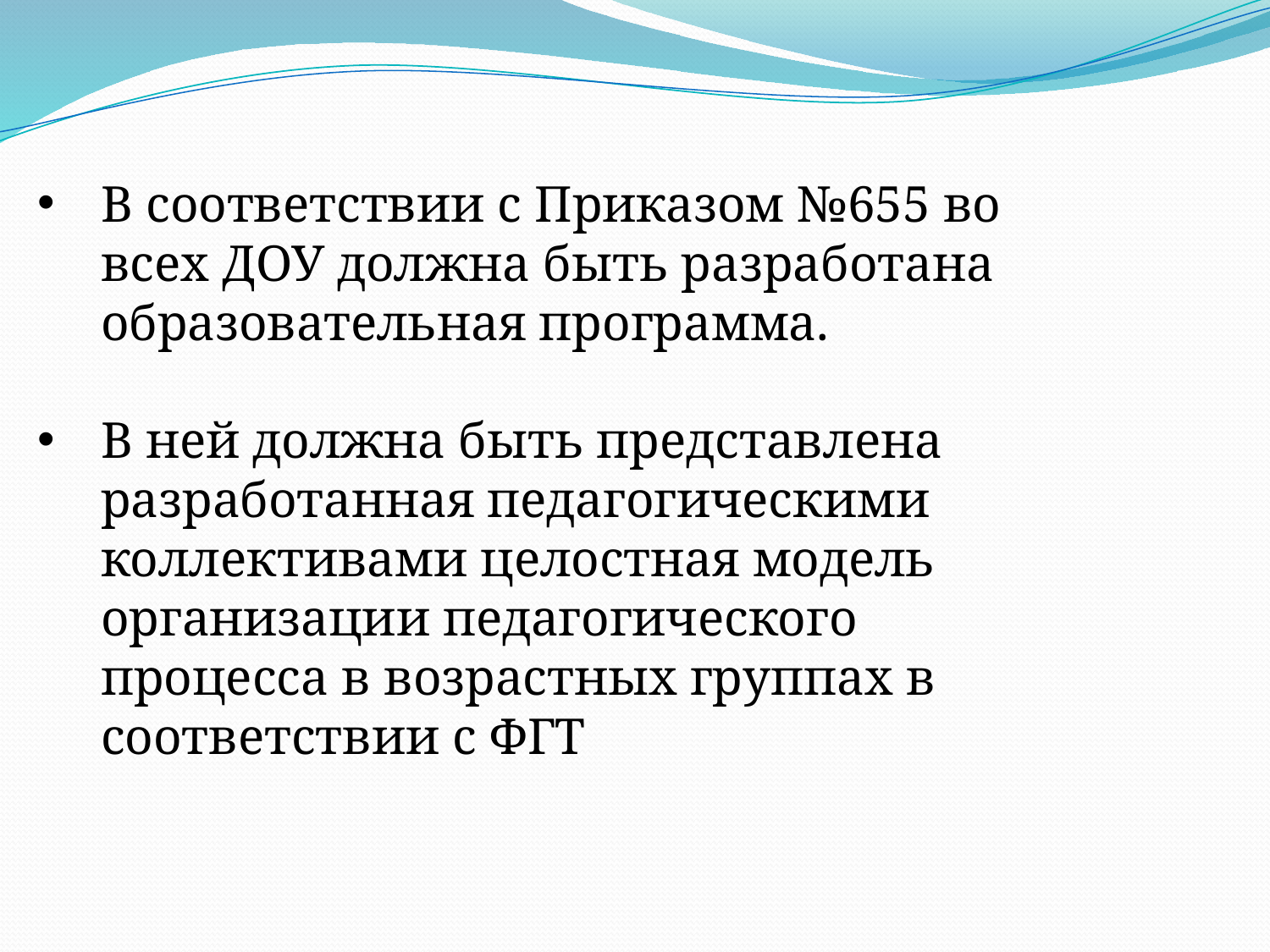

В соответствии с Приказом №655 во всех ДОУ должна быть разработана образовательная программа.

В ней должна быть представлена разработанная педагогическими коллективами целостная модель организации педагогического процесса в возрастных группах в соответствии с ФГТ